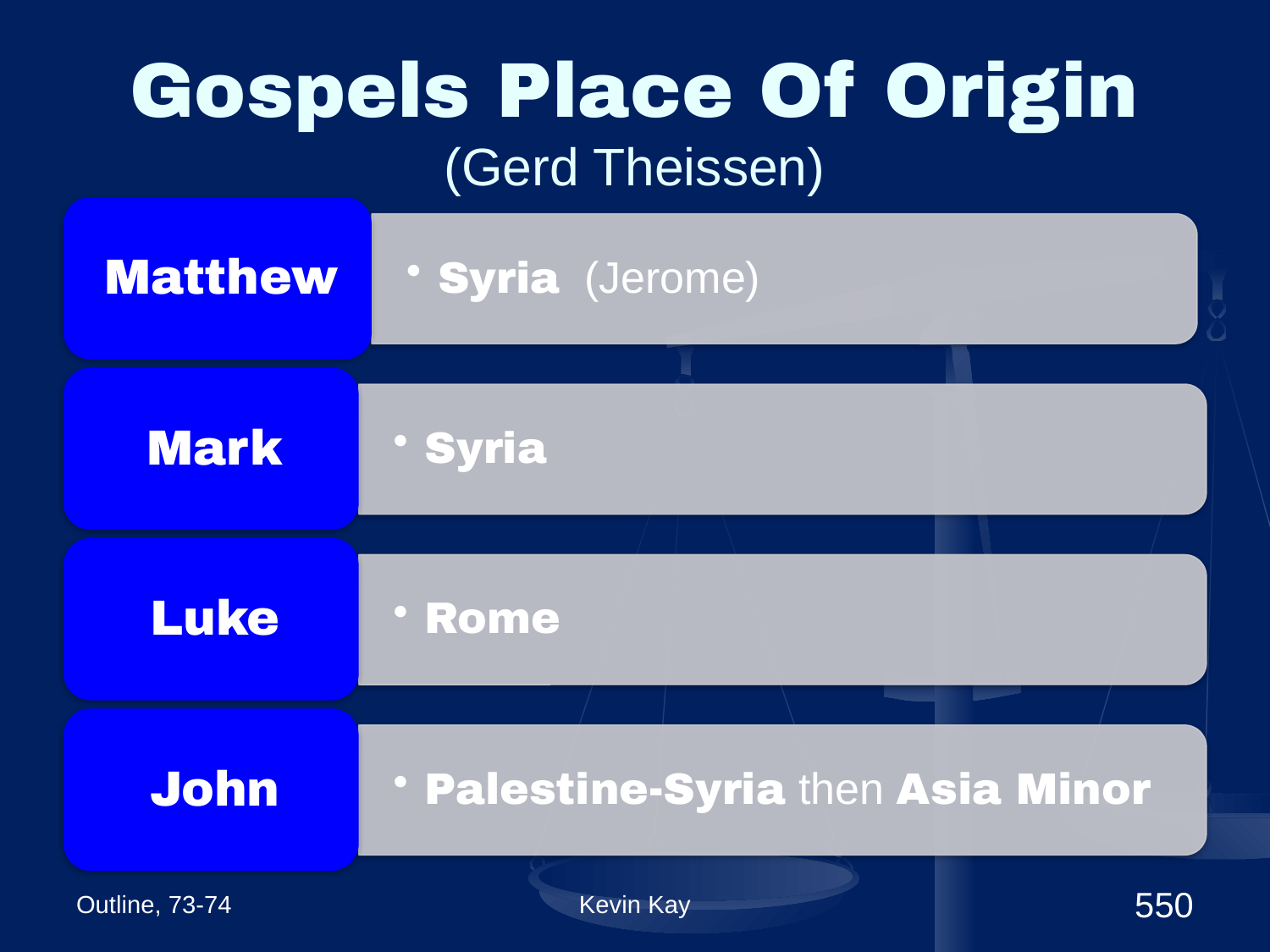

# Gospels Place Of Origin (Gerd Theissen)
Syria  (Jerome)
Matthew
Syria
Mark
Rome
Luke
Palestine-Syria then Asia Minor
John
Outline, 73-74
Kevin Kay
550